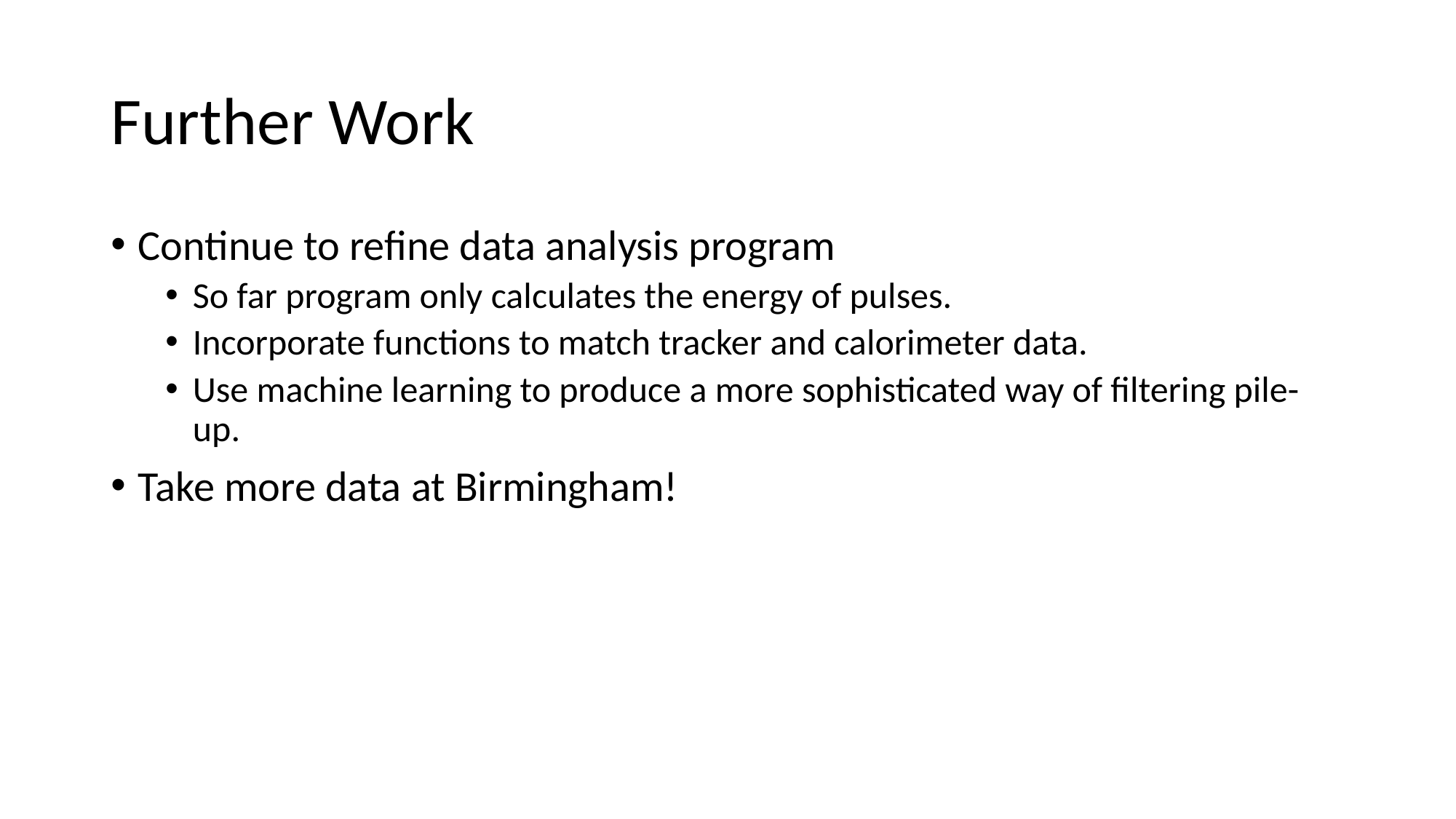

# Further Work
Continue to refine data analysis program
So far program only calculates the energy of pulses.
Incorporate functions to match tracker and calorimeter data.
Use machine learning to produce a more sophisticated way of filtering pile-up.
Take more data at Birmingham!